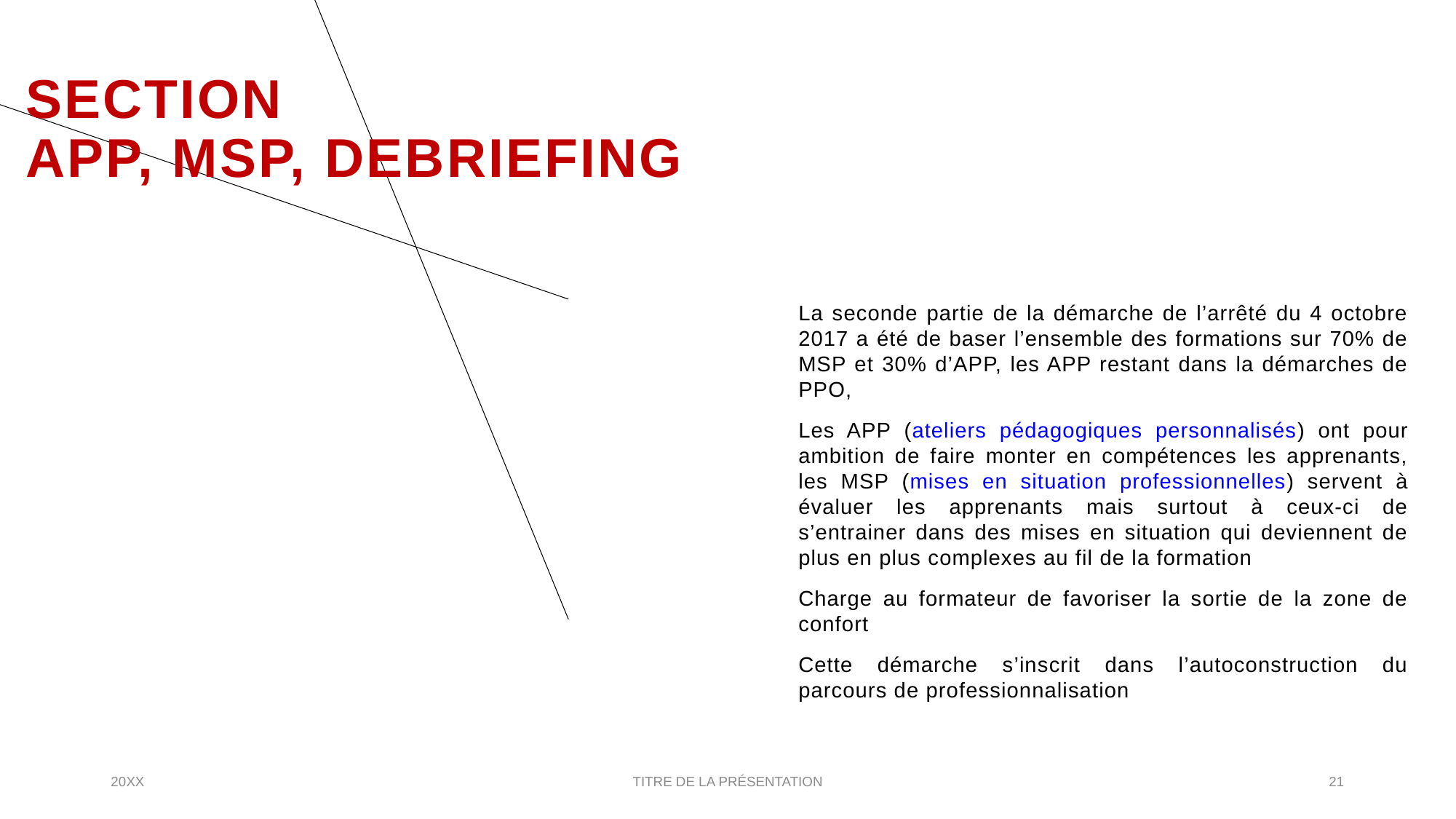

# SECTION APP, MSP, debriefing
La seconde partie de la démarche de l’arrêté du 4 octobre 2017 a été de baser l’ensemble des formations sur 70% de MSP et 30% d’APP, les APP restant dans la démarches de PPO,
Les APP (ateliers pédagogiques personnalisés) ont pour ambition de faire monter en compétences les apprenants, les MSP (mises en situation professionnelles) servent à évaluer les apprenants mais surtout à ceux-ci de s’entrainer dans des mises en situation qui deviennent de plus en plus complexes au fil de la formation
Charge au formateur de favoriser la sortie de la zone de confort
Cette démarche s’inscrit dans l’autoconstruction du parcours de professionnalisation

20XX
TITRE DE LA PRÉSENTATION
21